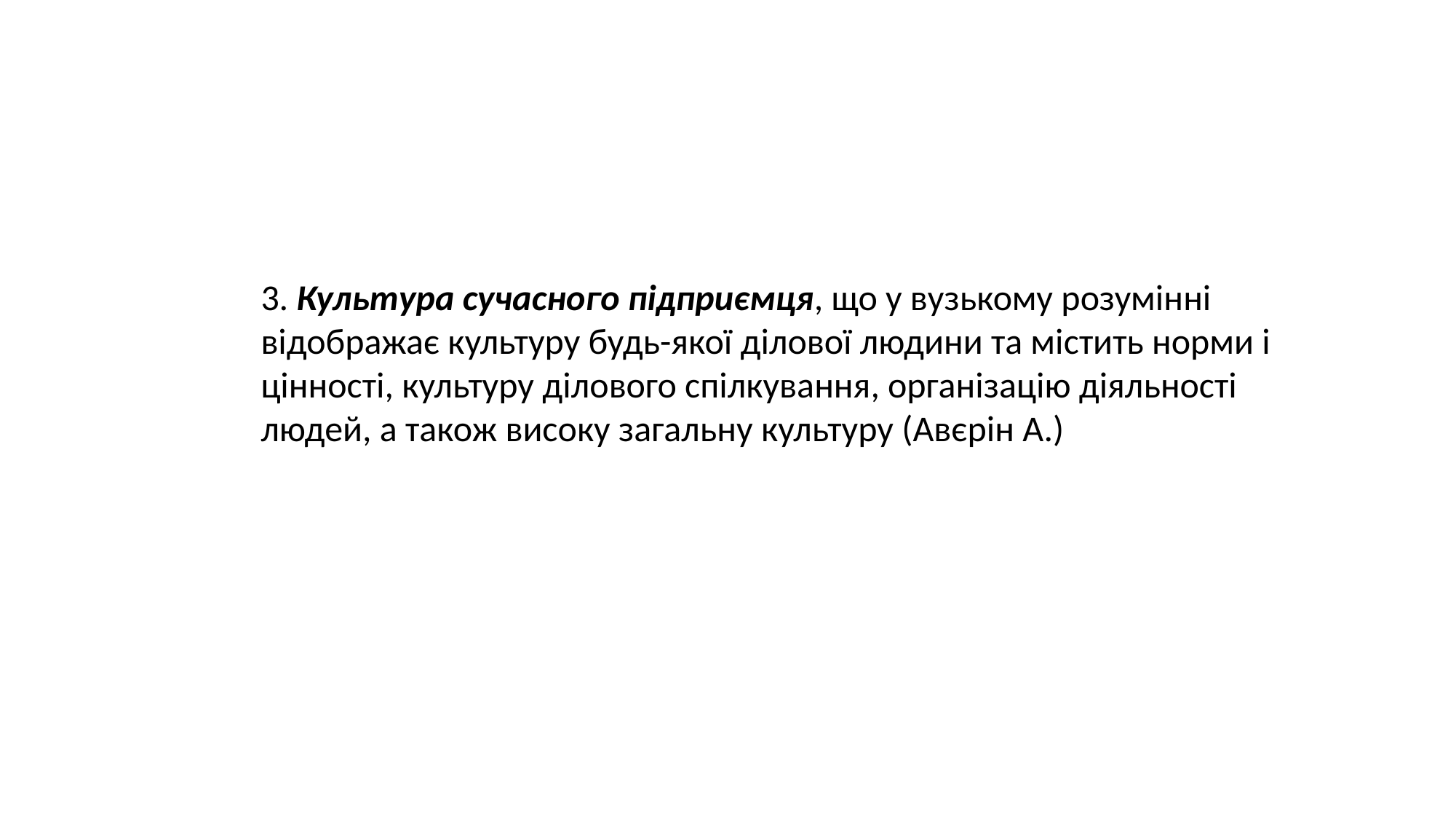

3. Культура сучасного підприємця, що у вузькому розумінні відображає культуру будь-якої ділової людини та містить норми і цінності, культуру ділового спілкування, організацію діяльності людей, а також високу загальну культуру (Авєрін А.)